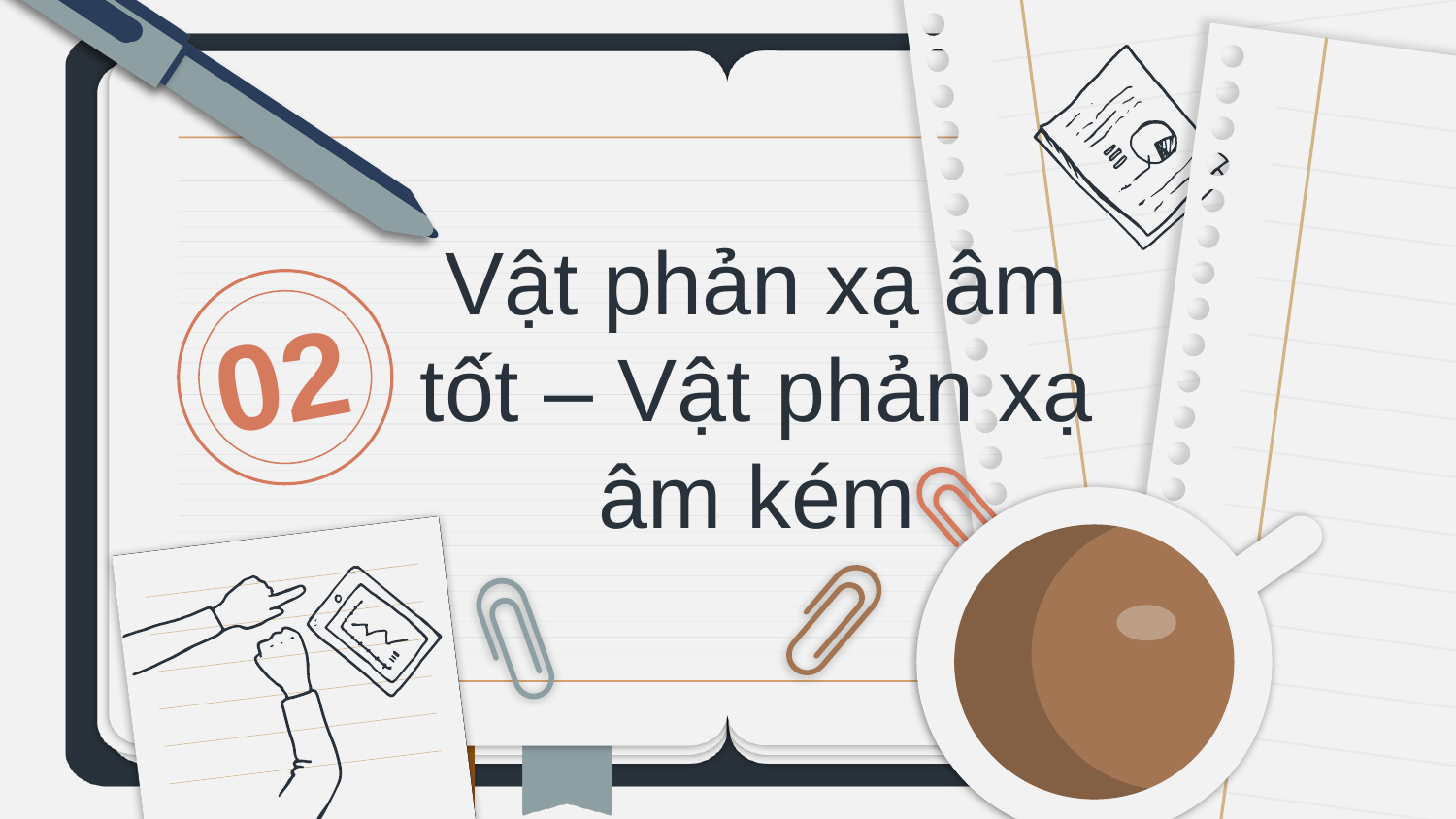

Vật phản xạ âm tốt – Vật phản xạ âm kém
02